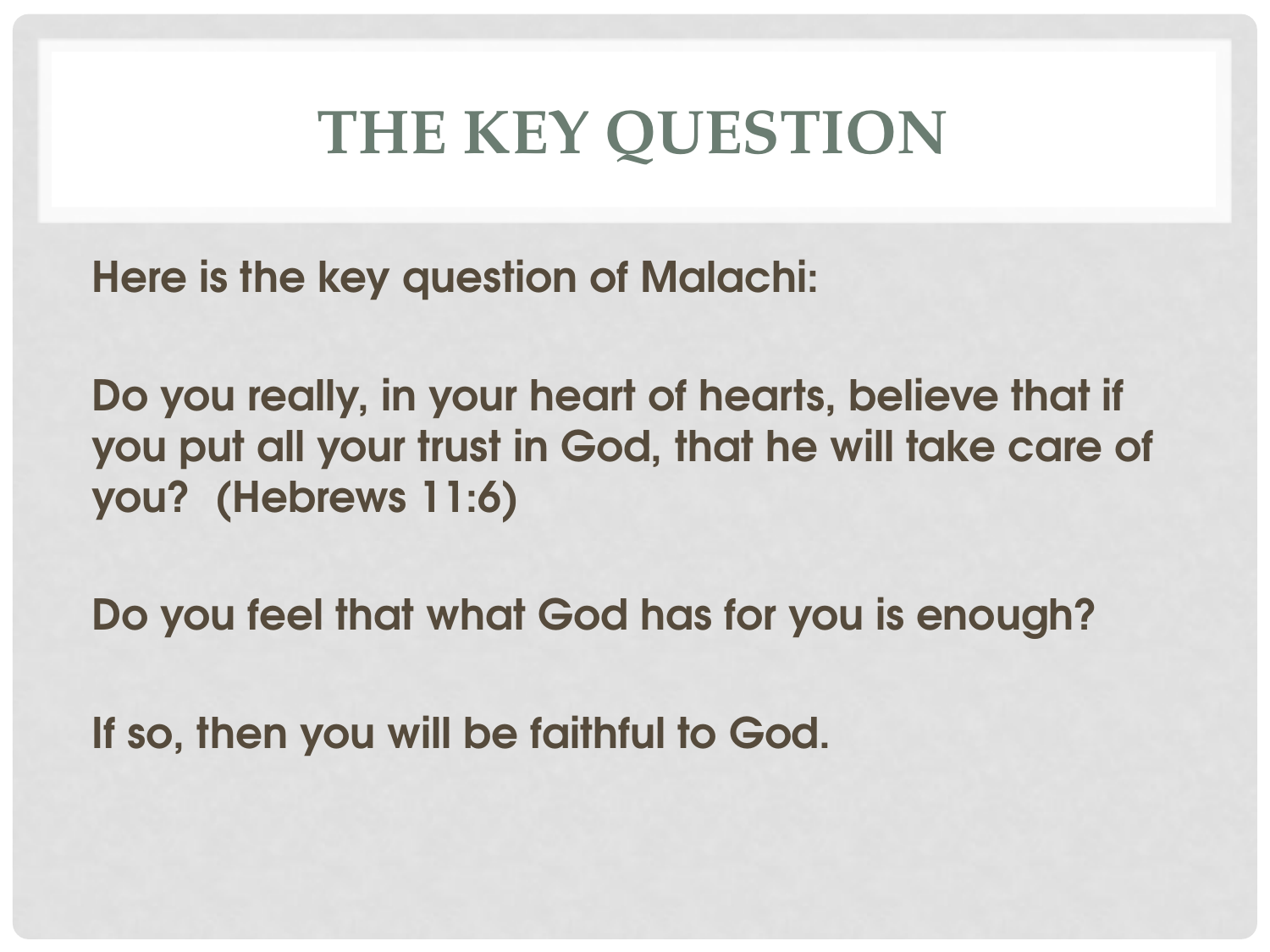

# The key question
Here is the key question of Malachi:

Do you really, in your heart of hearts, believe that if you put all your trust in God, that he will take care of you?  (Hebrews 11:6)

Do you feel that what God has for you is enough?

If so, then you will be faithful to God.